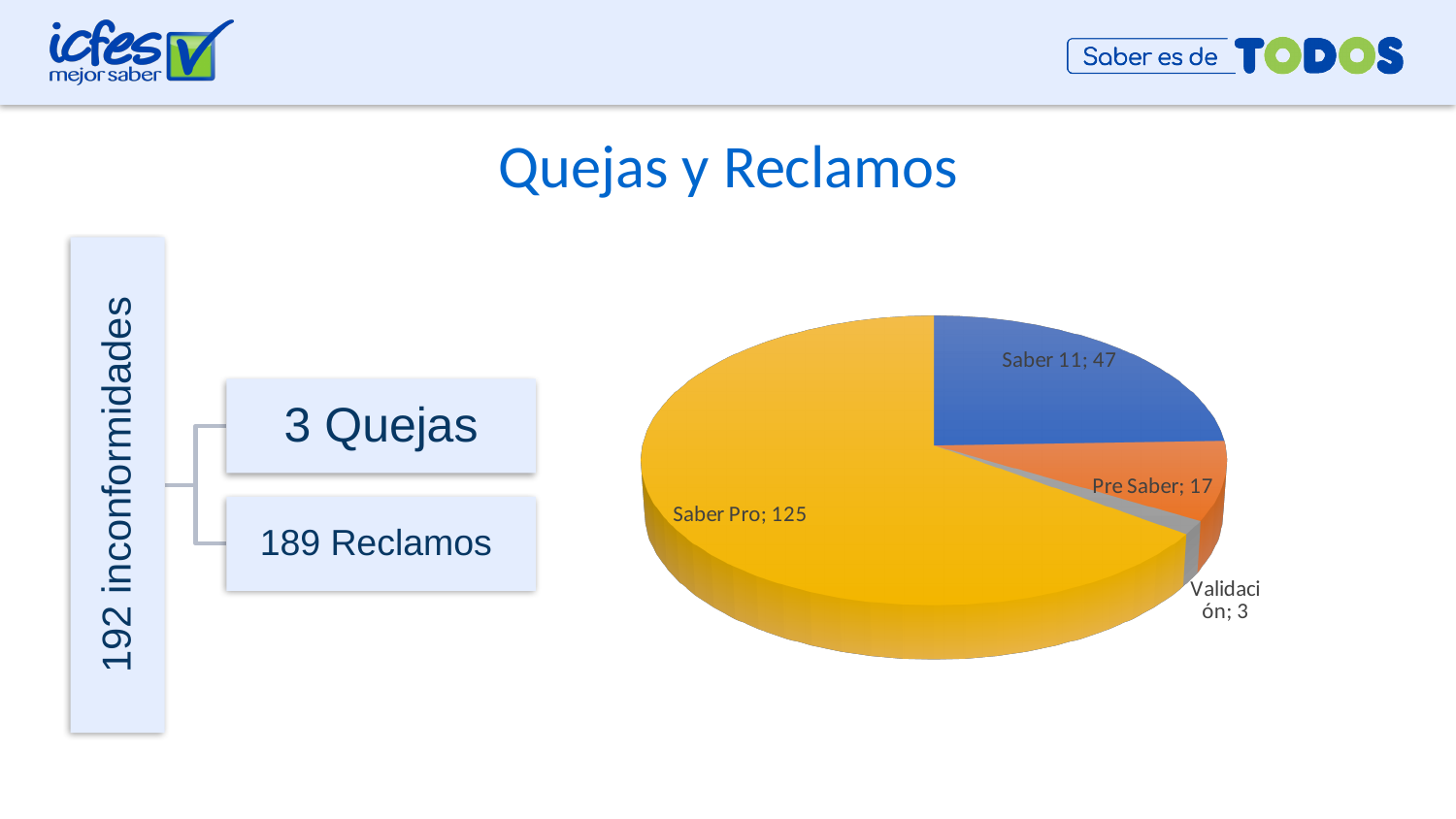

# Quejas y Reclamos

[unsupported chart]

192 inconformidades
3 Quejas
189 Reclamos